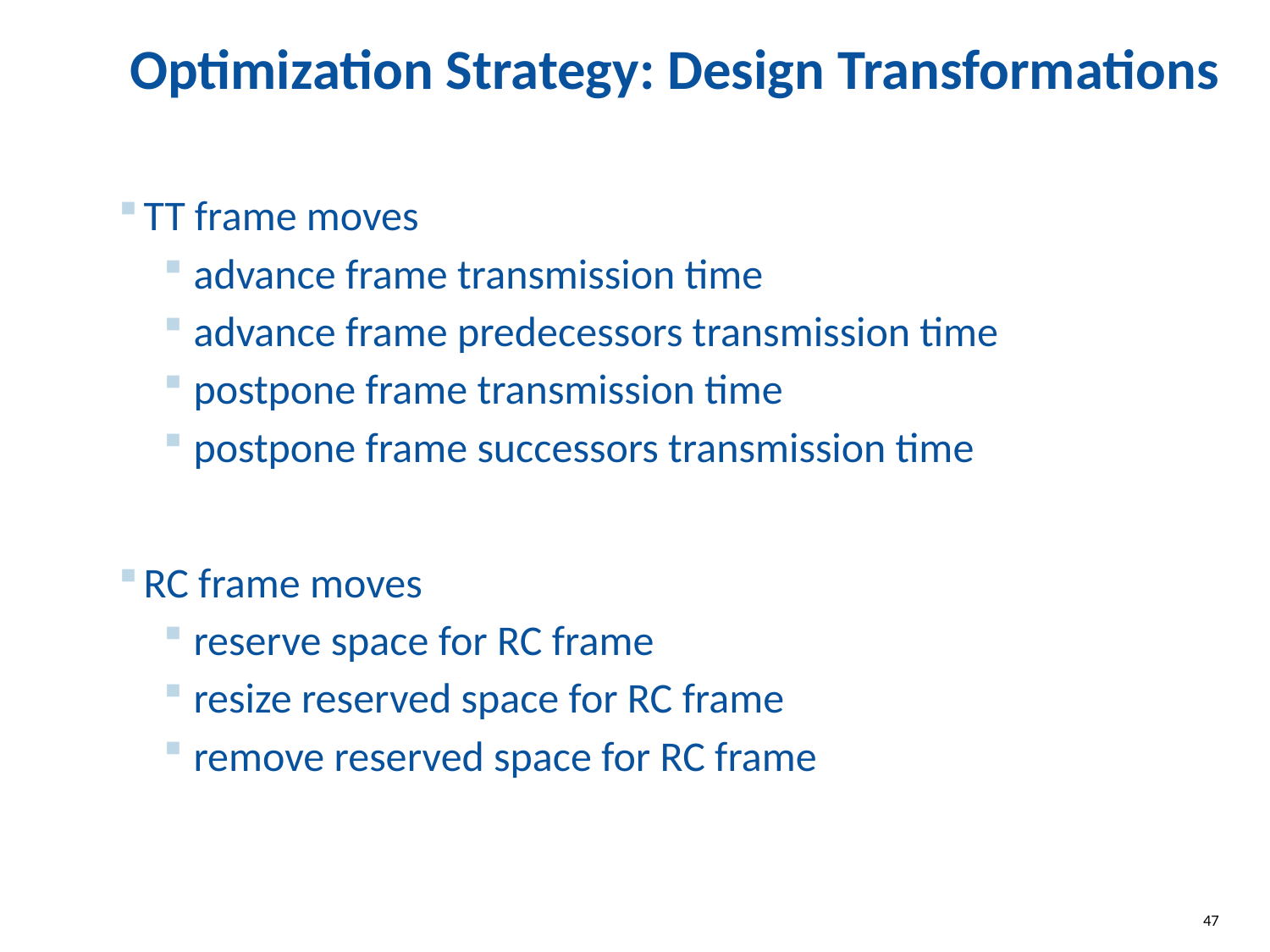

# Optimization Strategy: Design Transformations
TT frame moves
advance frame transmission time
advance frame predecessors transmission time
postpone frame transmission time
postpone frame successors transmission time

RC frame moves
reserve space for RC frame
resize reserved space for RC frame
remove reserved space for RC frame